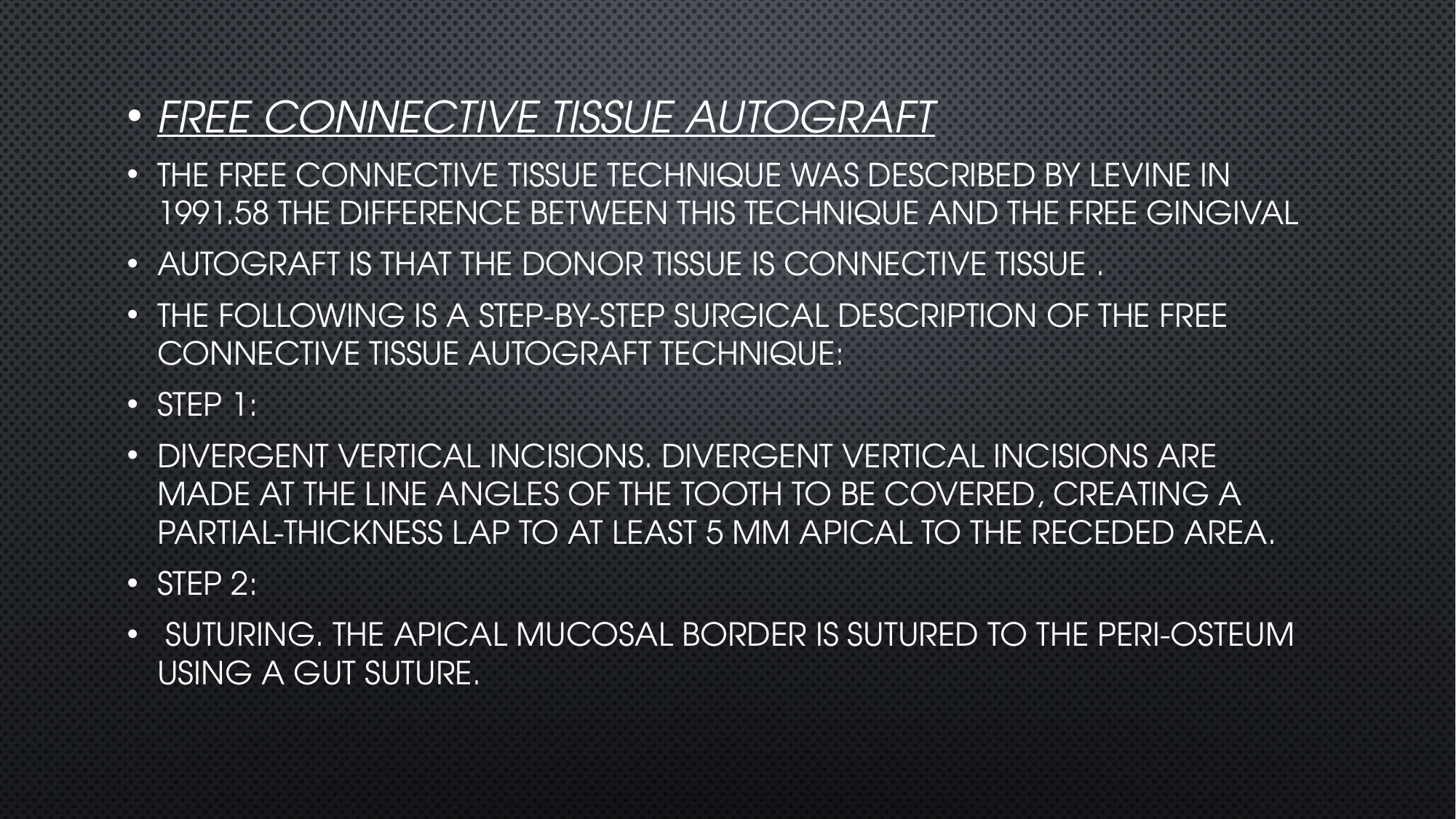

#
Free Connective Tissue Autograft
The free connective tissue technique was described by Levine in 1991.58 The difference between this technique and the free gingival
autograft is that the donor tissue is connective tissue .
The following is a step-by-step surgical description of the free connective tissue autograft technique:
Step 1:
Divergent vertical incisions. Divergent vertical incisions are made at the line angles of the tooth to be covered, creating a partial-thickness lap to at least 5 mm apical to the receded area.
Step 2:
 Suturing. The apical mucosal border is sutured to the peri-osteum using a gut suture.